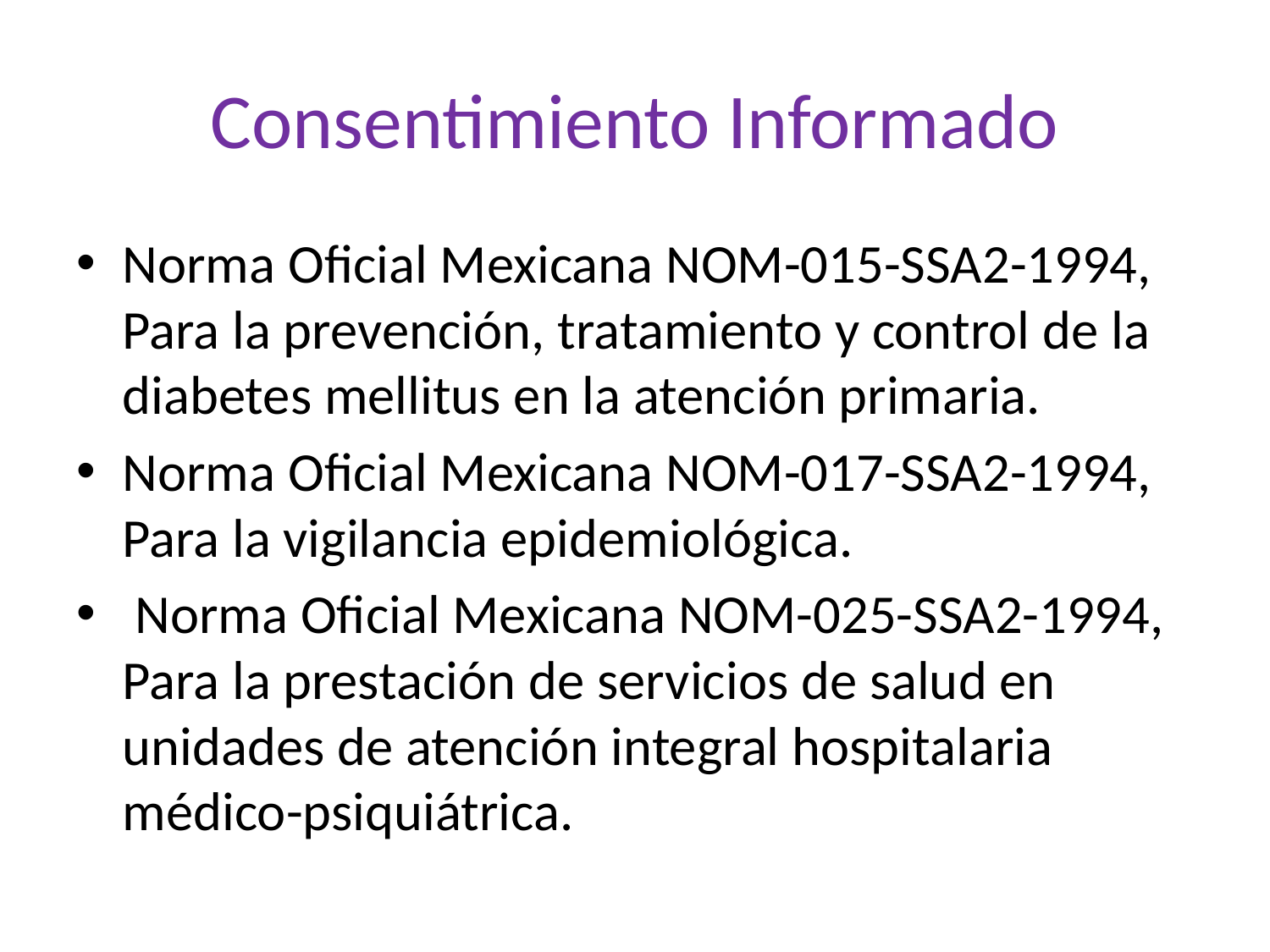

# Consentimiento Informado
Norma Oficial Mexicana NOM-015-SSA2-1994, Para la prevención, tratamiento y control de la diabetes mellitus en la atención primaria.
Norma Oficial Mexicana NOM-017-SSA2-1994, Para la vigilancia epidemiológica.
 Norma Oficial Mexicana NOM-025-SSA2-1994, Para la prestación de servicios de salud en unidades de atención integral hospitalaria médico-psiquiátrica.